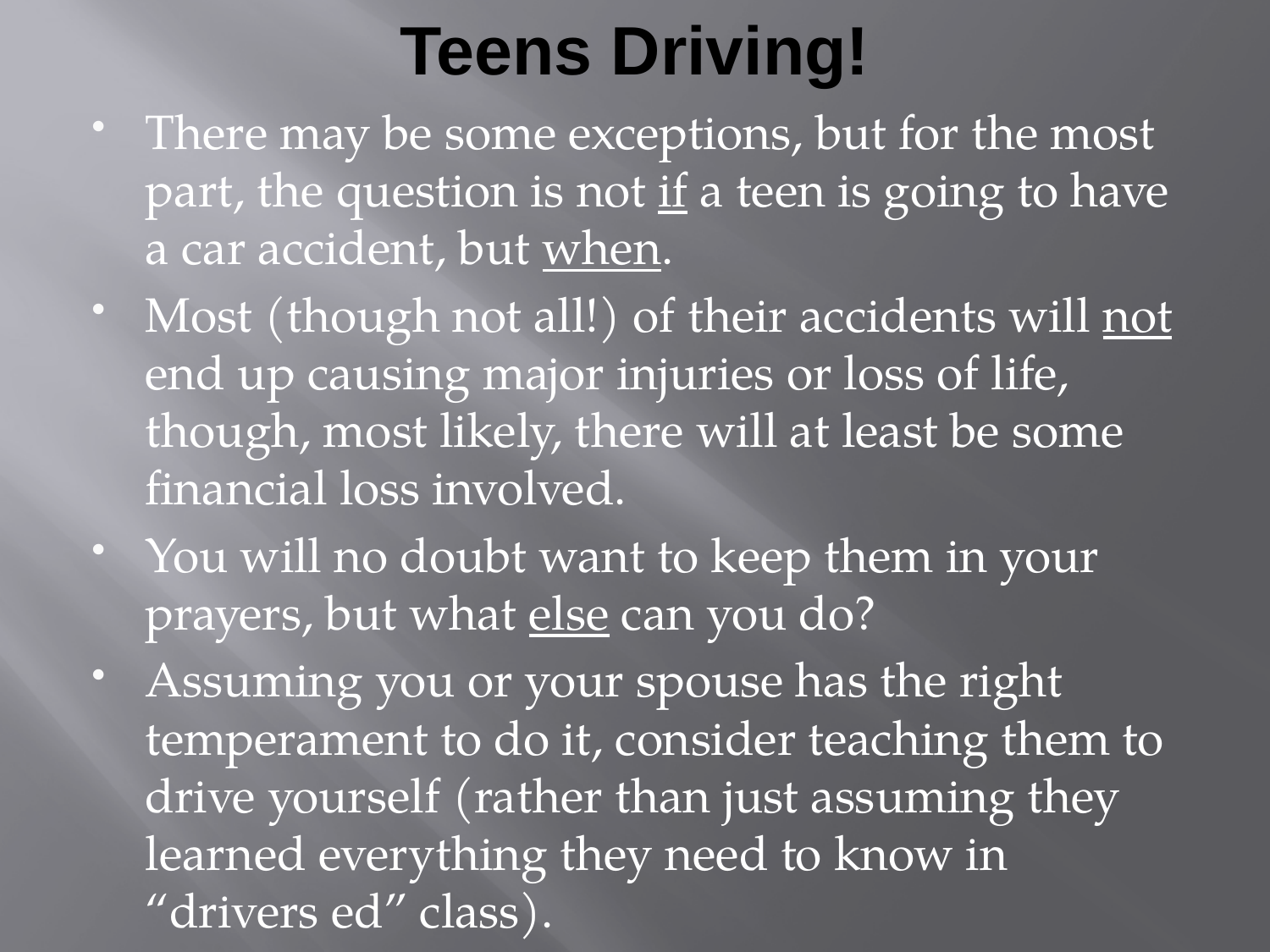

# Teens Driving!
There may be some exceptions, but for the most part, the question is not if a teen is going to have a car accident, but when.
Most (though not all!) of their accidents will not end up causing major injuries or loss of life, though, most likely, there will at least be some financial loss involved.
You will no doubt want to keep them in your prayers, but what else can you do?
Assuming you or your spouse has the right temperament to do it, consider teaching them to drive yourself (rather than just assuming they learned everything they need to know in “drivers ed” class).